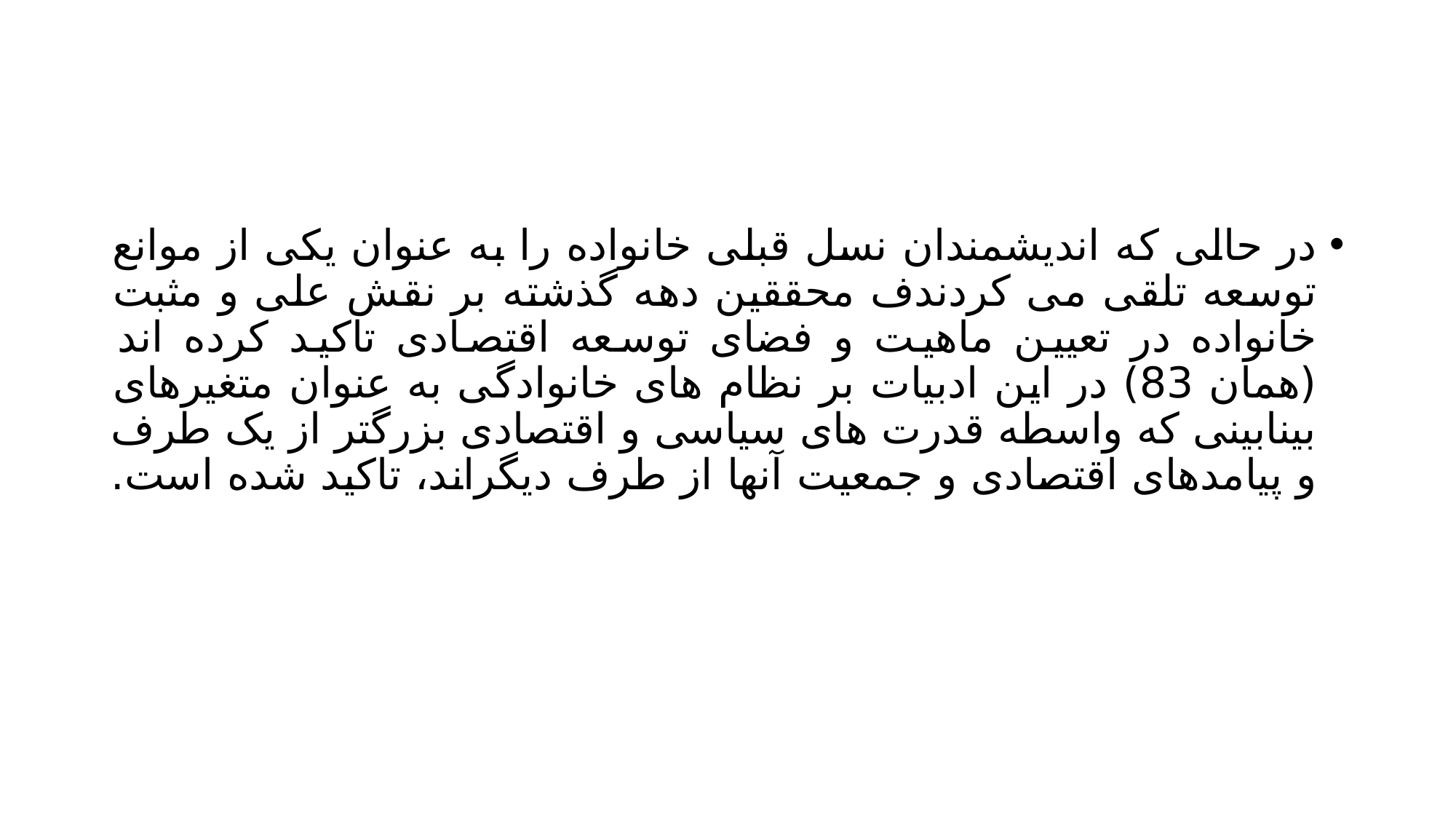

#
در حالی که اندیشمندان نسل قبلی خانواده را به عنوان یکی از موانع توسعه تلقی می کردندف محققین دهه گذشته بر نقش علی و مثبت خانواده در تعیین ماهیت و فضای توسعه اقتصادی تاکید کرده اند (همان 83) در این ادبیات بر نظام های خانوادگی به عنوان متغیرهای بینابینی که واسطه قدرت های سیاسی و اقتصادی بزرگتر از یک طرف و پیامدهای اقتصادی و جمعیت آنها از طرف دیگراند، تاکید شده است.